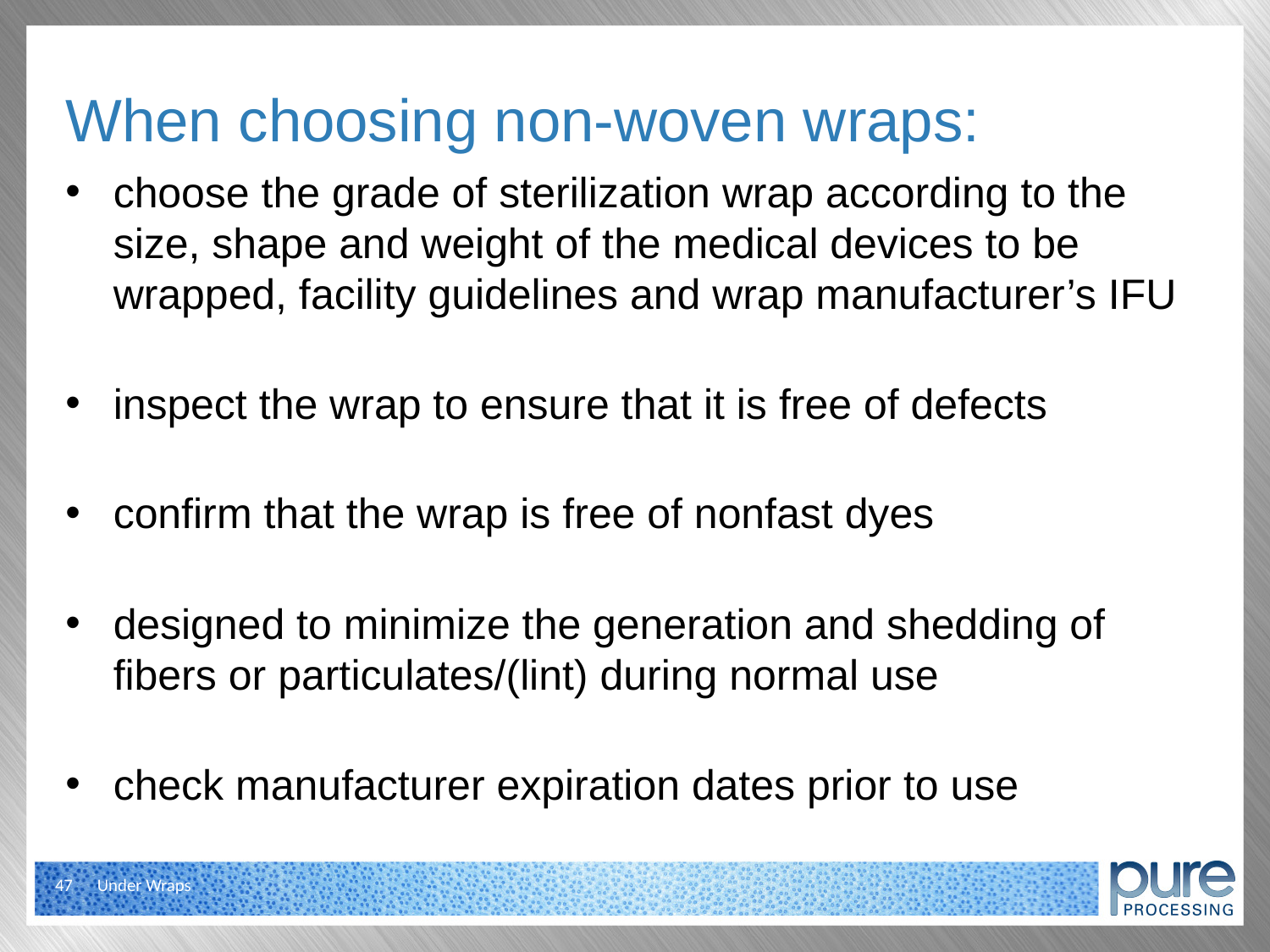

# When choosing non-woven wraps:
choose the grade of sterilization wrap according to the size, shape and weight of the medical devices to be wrapped, facility guidelines and wrap manufacturer’s IFU
inspect the wrap to ensure that it is free of defects
confirm that the wrap is free of nonfast dyes
designed to minimize the generation and shedding of fibers or particulates/(lint) during normal use
check manufacturer expiration dates prior to use
47
Under Wraps